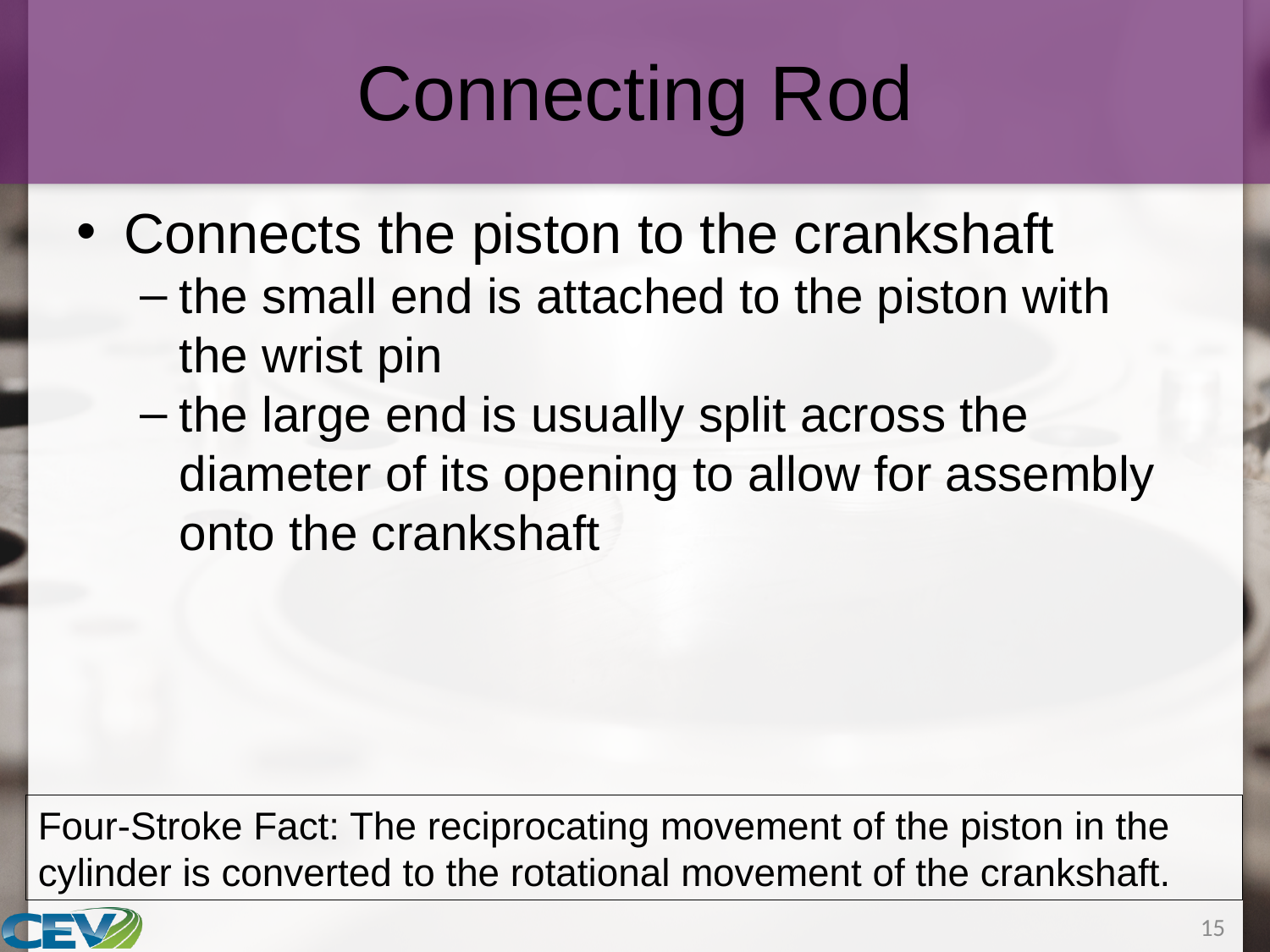

# Connecting Rod
Connects the piston to the crankshaft
the small end is attached to the piston with the wrist pin
the large end is usually split across the diameter of its opening to allow for assembly onto the crankshaft
Four-Stroke Fact: The reciprocating movement of the piston in the cylinder is converted to the rotational movement of the crankshaft.
15